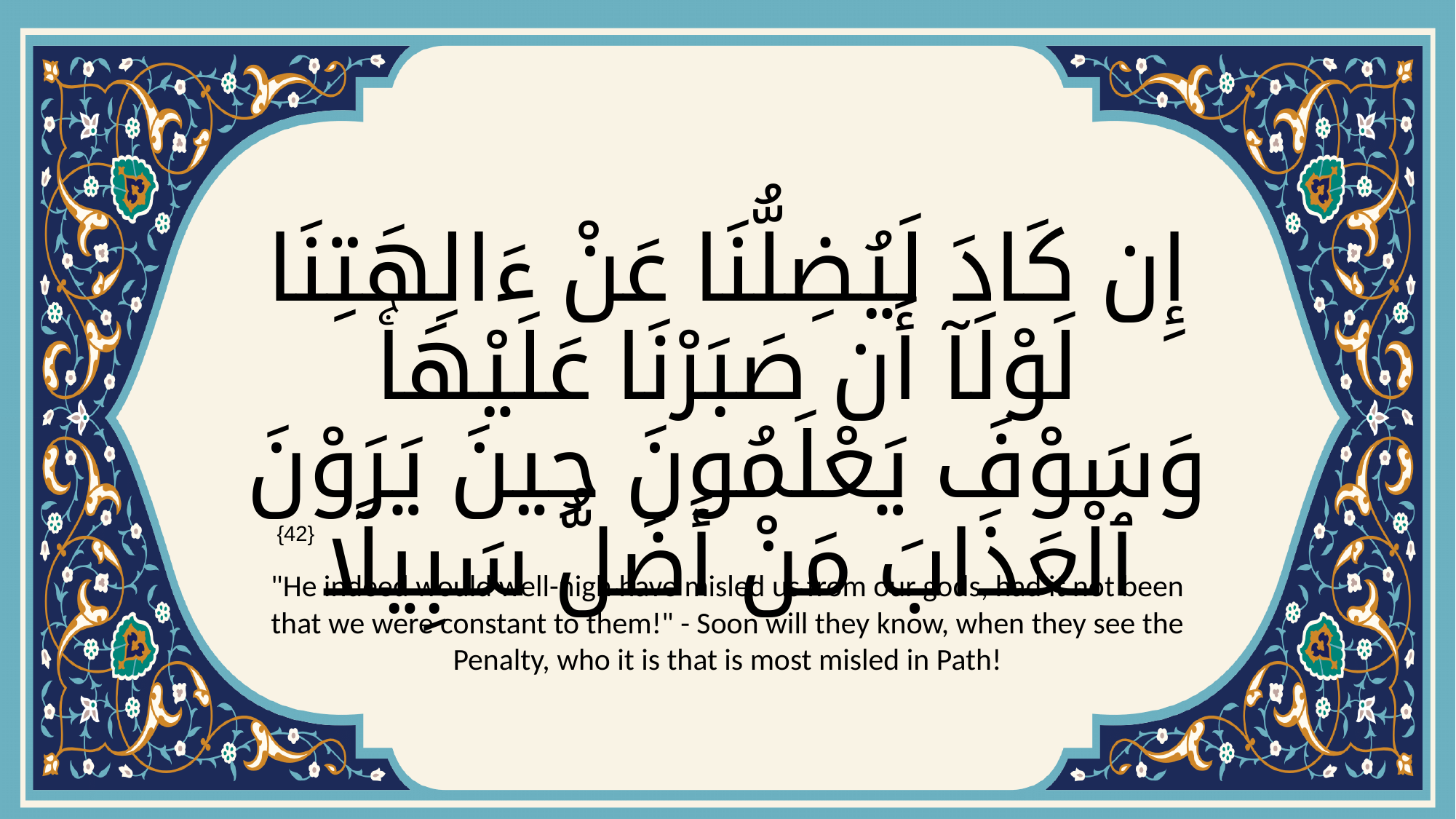

# إِن كَادَ لَيُضِلُّنَا عَنْ ءَالِهَتِنَا لَوْلَآ أَن صَبَرْنَا عَلَيْهَاۚ وَسَوْفَ يَعْلَمُونَ حِينَ يَرَوْنَ ٱلْعَذَابَ مَنْ أَضَلُّ سَبِيلًا
{42}
"He indeed would well-nigh have misled us from our gods, had it not been that we were constant to them!" - Soon will they know, when they see the Penalty, who it is that is most misled in Path!